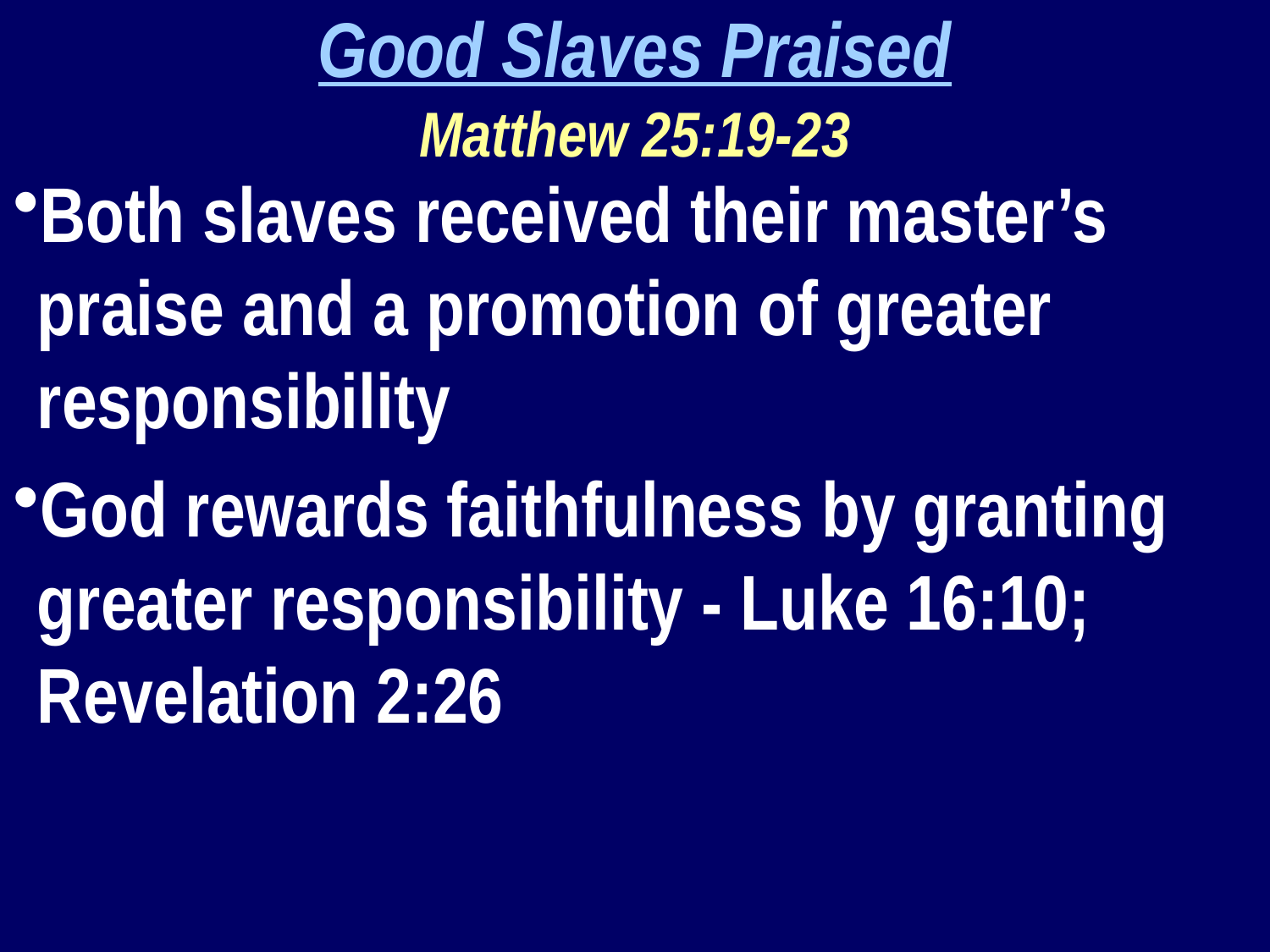

Good Slaves Praised
Matthew 25:19-23
Both slaves received their master’s praise and a promotion of greater responsibility
God rewards faithfulness by granting greater responsibility - Luke 16:10; Revelation 2:26